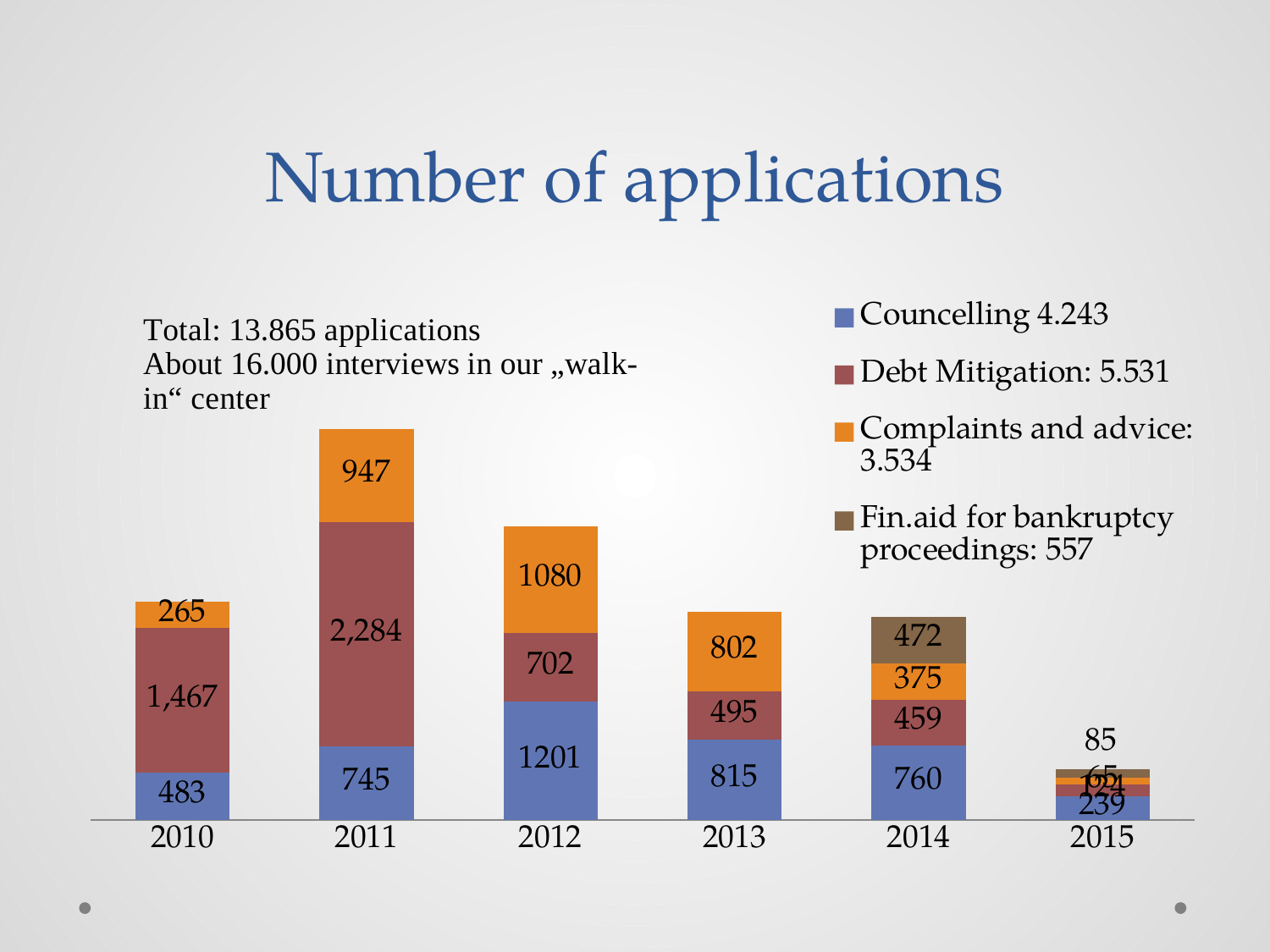

# Number of applications

### Chart

| Category | Councelling 4.243 | Debt Mitigation: 5.531 | Complaints and advice: 3.534 | Fin.aid for bankruptcy proceedings: 557 |
|---|---|---|---|---|
| 2010 | 483.0 | 1467.0 | 265.0 | None |
| 2011 | 745.0 | 2284.0 | 947.0 | None |
| 2012 | 1201.0 | 702.0 | 1080.0 | None |
| 2013 | 815.0 | 495.0 | 802.0 | None |
| 2014 | 760.0 | 459.0 | 375.0 | 472.0 |
| 2015 | 239.0 | 124.0 | 65.0 | 85.0 |